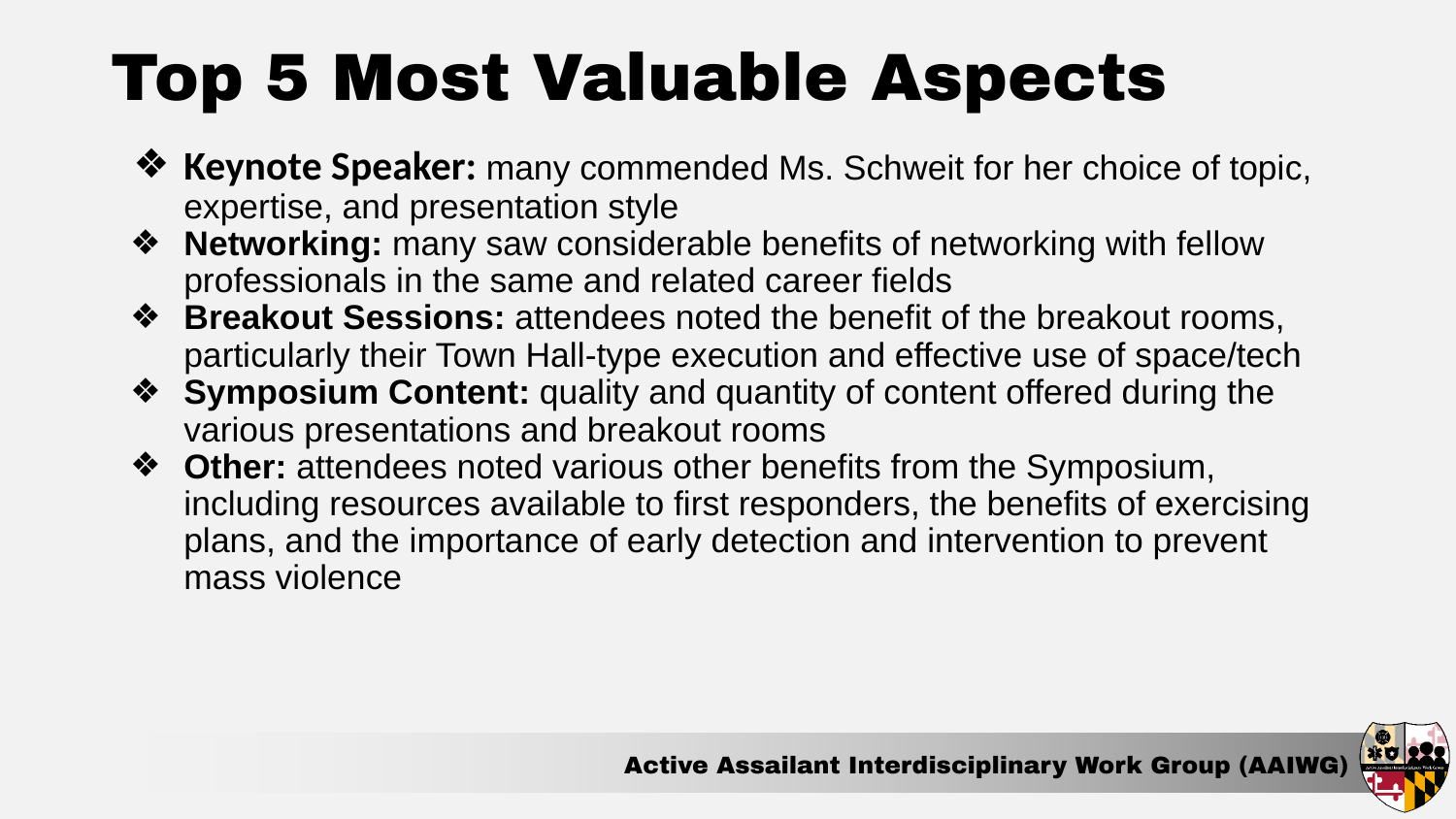

# Top 5 Most Valuable Aspects
Keynote Speaker: many commended Ms. Schweit for her choice of topic, expertise, and presentation style
Networking: many saw considerable benefits of networking with fellow professionals in the same and related career fields
Breakout Sessions: attendees noted the benefit of the breakout rooms, particularly their Town Hall-type execution and effective use of space/tech
Symposium Content: quality and quantity of content offered during the various presentations and breakout rooms
Other: attendees noted various other benefits from the Symposium, including resources available to first responders, the benefits of exercising plans, and the importance of early detection and intervention to prevent mass violence